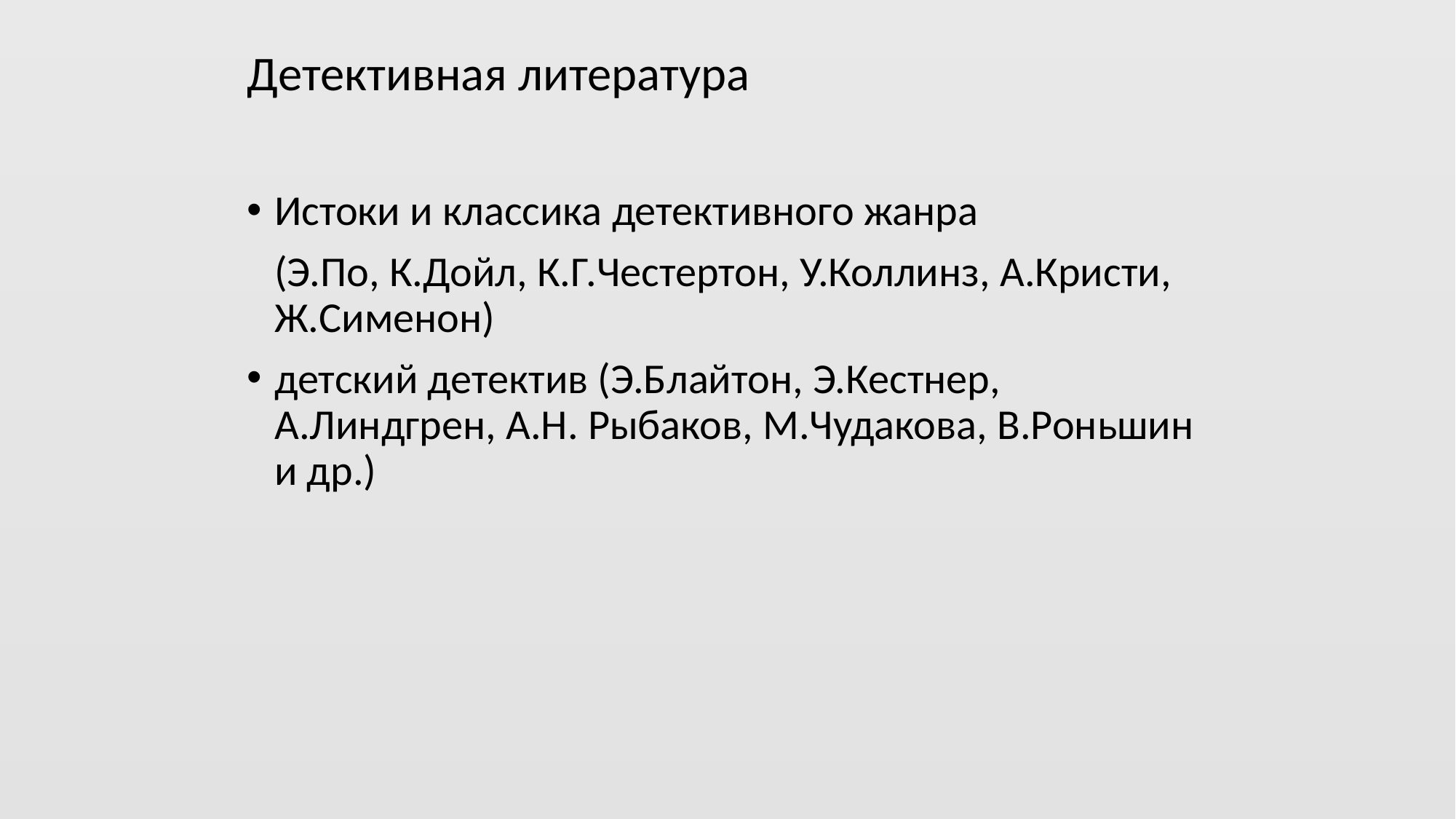

# Детективная литература

Истоки и классика детективного жанра
	(Э.По, К.Дойл, К.Г.Честертон, У.Коллинз, А.Кристи, Ж.Сименон)
детский детектив (Э.Блайтон, Э.Кестнер, А.Линдгрен, А.Н. Рыбаков, М.Чудакова, В.Роньшин и др.)